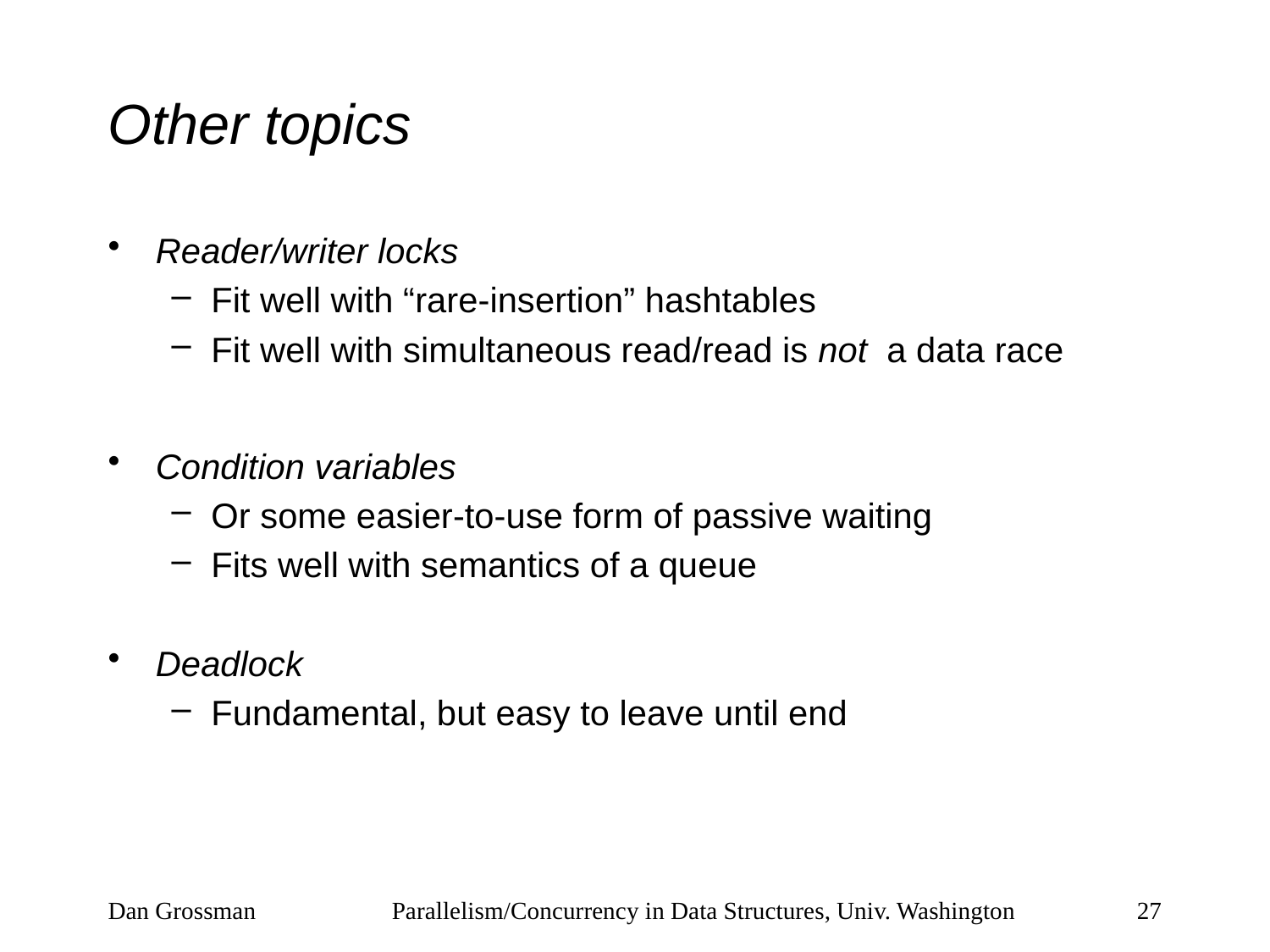

# Other topics
Reader/writer locks
Fit well with “rare-insertion” hashtables
Fit well with simultaneous read/read is not  a data race

Condition variables
Or some easier-to-use form of passive waiting
Fits well with semantics of a queue

Deadlock
Fundamental, but easy to leave until end

Dan Grossman
Parallelism/Concurrency in Data Structures, Univ. Washington
27